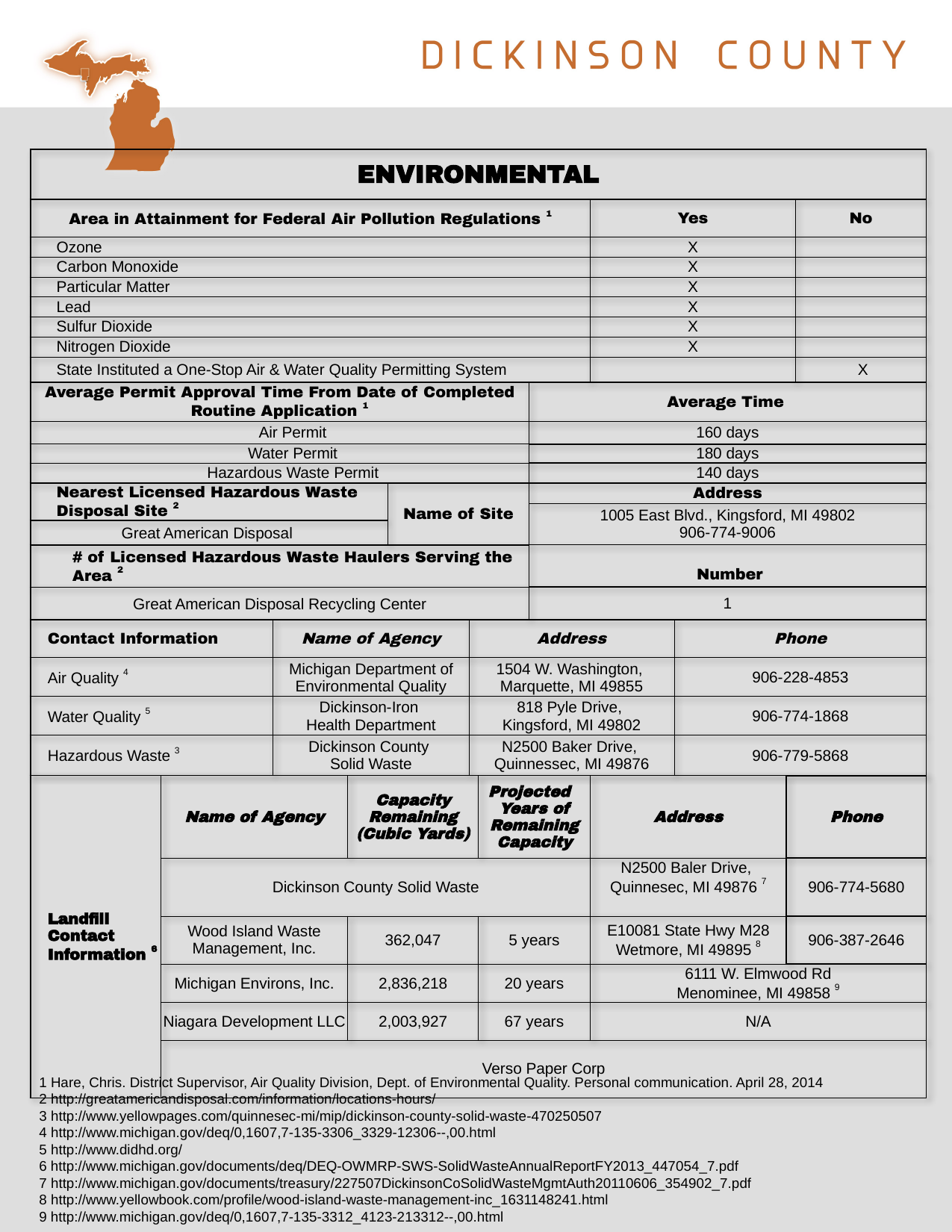

| ENVIRONMENTAL |  |  |  |  |  |  |  |
| --- | --- | --- | --- | --- | --- | --- | --- |
| Area in Attainment for Federal Air Pollution Regulations 1 |  |  |  |  | Yes |  | No |
| Ozone |  |  |  |  | X |  |  |
| Carbon Monoxide |  |  |  |  | X |  |  |
| Particular Matter |  |  |  |  | X |  |  |
| Lead |  |  |  |  | X |  |  |
| Sulfur Dioxide |  |  |  |  | X |  |  |
| Nitrogen Dioxide |  |  |  |  | X |  |  |
| State Instituted a One-Stop Air & Water Quality Permitting System |  |  |  |  |  |  | X |
| Average Permit Approval Time From Date of Completed Routine Application 1 |  |  |  | Average Time |  |  |  |
| Air Permit |  |  |  | 160 days |  |  |  |
| Water Permit |  |  |  | 180 days |  |  |  |
| Hazardous Waste Permit |  |  |  | 140 days |  |  |  |
| Nearest Licensed Hazardous Waste Disposal Site 2 |  | Name of Site |  | Address |  |  |  |
|  |  |  |  | 1005 East Blvd., Kingsford, MI 49802 906-774-9006 |  |  |  |
| Great American Disposal |  |  |  |  |  |  |  |
| # of Licensed Hazardous Waste Haulers Serving the Area 2 |  |  |  | Number |  |  |  |
| Great American Disposal Recycling Center |  |  |  | 1 |  |  |  |
| Contact Information | Name of Agency |  | Address |  |  | Phone |  |
| Air Quality 4 | Michigan Department of Environmental Quality |  | 1504 W. Washington, Marquette, MI 49855 |  |  | 906-228-4853 |  |
| Water Quality 5 | Dickinson-Iron Health Department |  | 818 Pyle Drive, Kingsford, MI 49802 |  |  | 906-774-1868 |  |
| Hazardous Waste 3 | Dickinson County Solid Waste |  | N2500 Baker Drive, Quinnessec, MI 49876 |  |  | 906-779-5868 |  |
| Landfill Contact Information 6 | Name of Agency | Capacity Remaining (Cubic Yards) | Projected Years of Remaining Capacity | Address | Phone |
| --- | --- | --- | --- | --- | --- |
|  | Dickinson County Solid Waste |  |  | N2500 Baler Drive, Quinnesec, MI 49876 7 | 906-774-5680 |
|  | Wood Island Waste Management, Inc. | 362,047 | 5 years | E10081 State Hwy M28 Wetmore, MI 49895 8 | 906-387-2646 |
|  | Michigan Environs, Inc. | 2,836,218 | 20 years | 6111 W. Elmwood Rd Menominee, MI 49858 9 |  |
|  | Niagara Development LLC | 2,003,927 | 67 years | N/A |  |
|  | Verso Paper Corp |  |  |  |  |
1 Hare, Chris. District Supervisor, Air Quality Division, Dept. of Environmental Quality. Personal communication. April 28, 2014
2 http://greatamericandisposal.com/information/locations-hours/
3 http://www.yellowpages.com/quinnesec-mi/mip/dickinson-county-solid-waste-470250507
4 http://www.michigan.gov/deq/0,1607,7-135-3306_3329-12306--,00.html
5 http://www.didhd.org/
6 http://www.michigan.gov/documents/deq/DEQ-OWMRP-SWS-SolidWasteAnnualReportFY2013_447054_7.pdf
7 http://www.michigan.gov/documents/treasury/227507DickinsonCoSolidWasteMgmtAuth20110606_354902_7.pdf
8 http://www.yellowbook.com/profile/wood-island-waste-management-inc_1631148241.html
9 http://www.michigan.gov/deq/0,1607,7-135-3312_4123-213312--,00.html